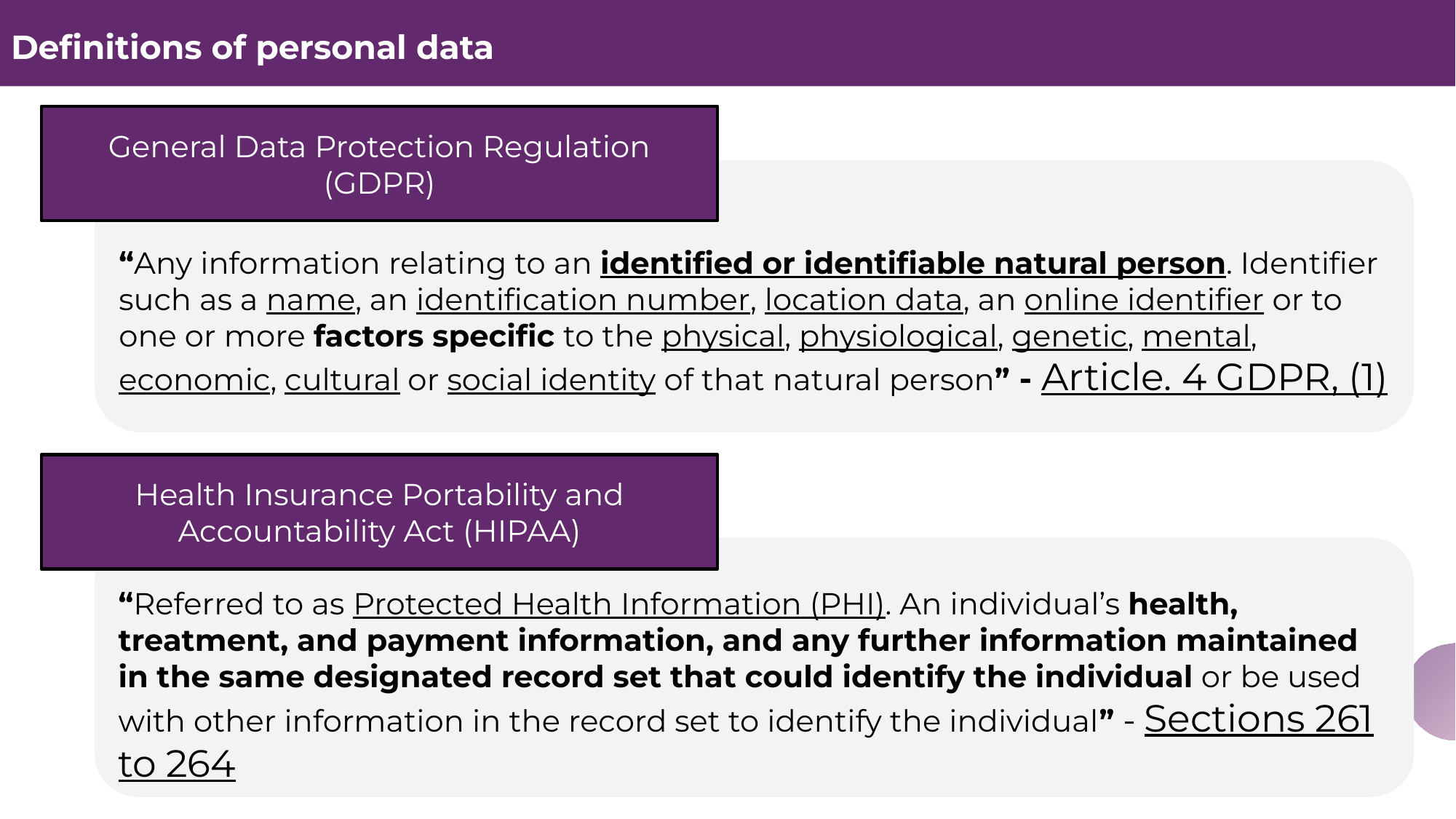

Definitions of personal data
General Data Protection Regulation (GDPR)

“Any information relating to an identified or identifiable natural person. Identifier such as a name, an identification number, location data, an online identifier or to one or more factors specific to the physical, physiological, genetic, mental, economic, cultural or social identity of that natural person” - Article. 4 GDPR, (1)
Health Insurance Portability and Accountability Act (HIPAA)

“Referred to as Protected Health Information (PHI). An individual’s health, treatment, and payment information, and any further information maintained in the same designated record set that could identify the individual or be used with other information in the record set to identify the individual” - Sections 261 to 264